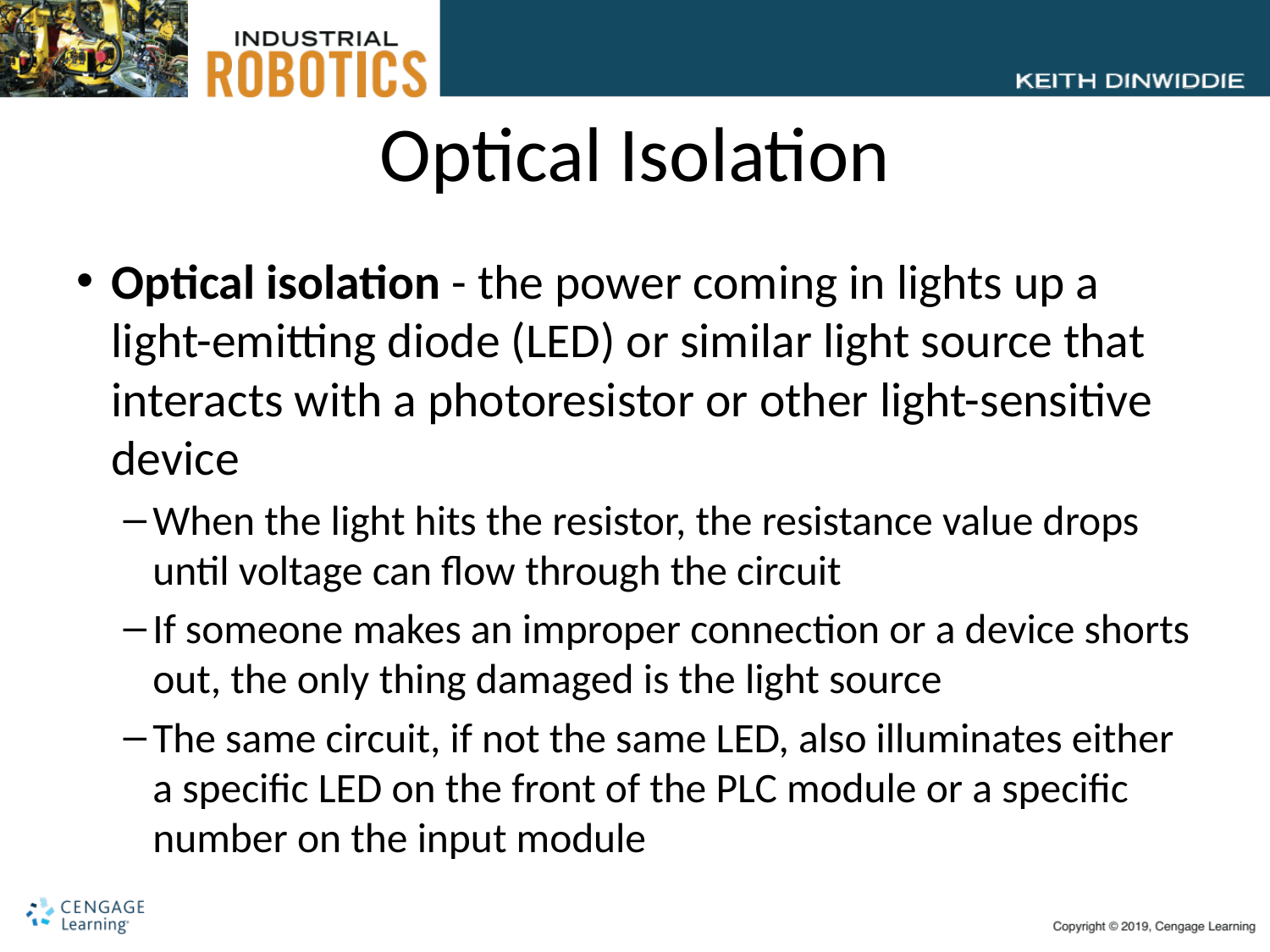

# Optical Isolation
Optical isolation - the power coming in lights up a light-emitting diode (LED) or similar light source that interacts with a photoresistor or other light-sensitive device
When the light hits the resistor, the resistance value drops until voltage can flow through the circuit
If someone makes an improper connection or a device shorts out, the only thing damaged is the light source
The same circuit, if not the same LED, also illuminates either a specific LED on the front of the PLC module or a specific number on the input module